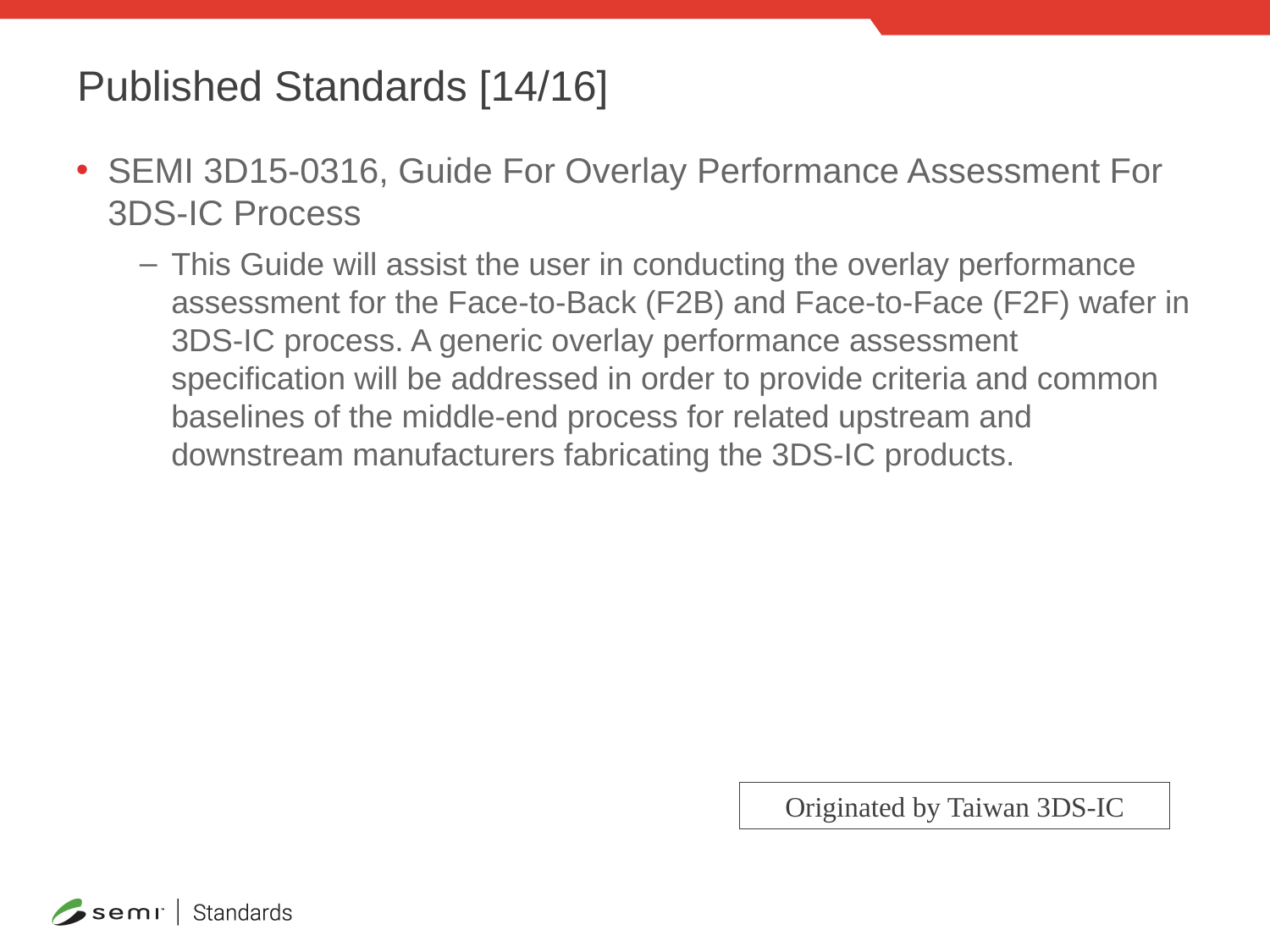

# Published Standards [14/16]
SEMI 3D15-0316, Guide For Overlay Performance Assessment For 3DS-IC Process
This Guide will assist the user in conducting the overlay performance assessment for the Face-to-Back (F2B) and Face-to-Face (F2F) wafer in 3DS-IC process. A generic overlay performance assessment specification will be addressed in order to provide criteria and common baselines of the middle-end process for related upstream and downstream manufacturers fabricating the 3DS-IC products.

Originated by Taiwan 3DS-IC